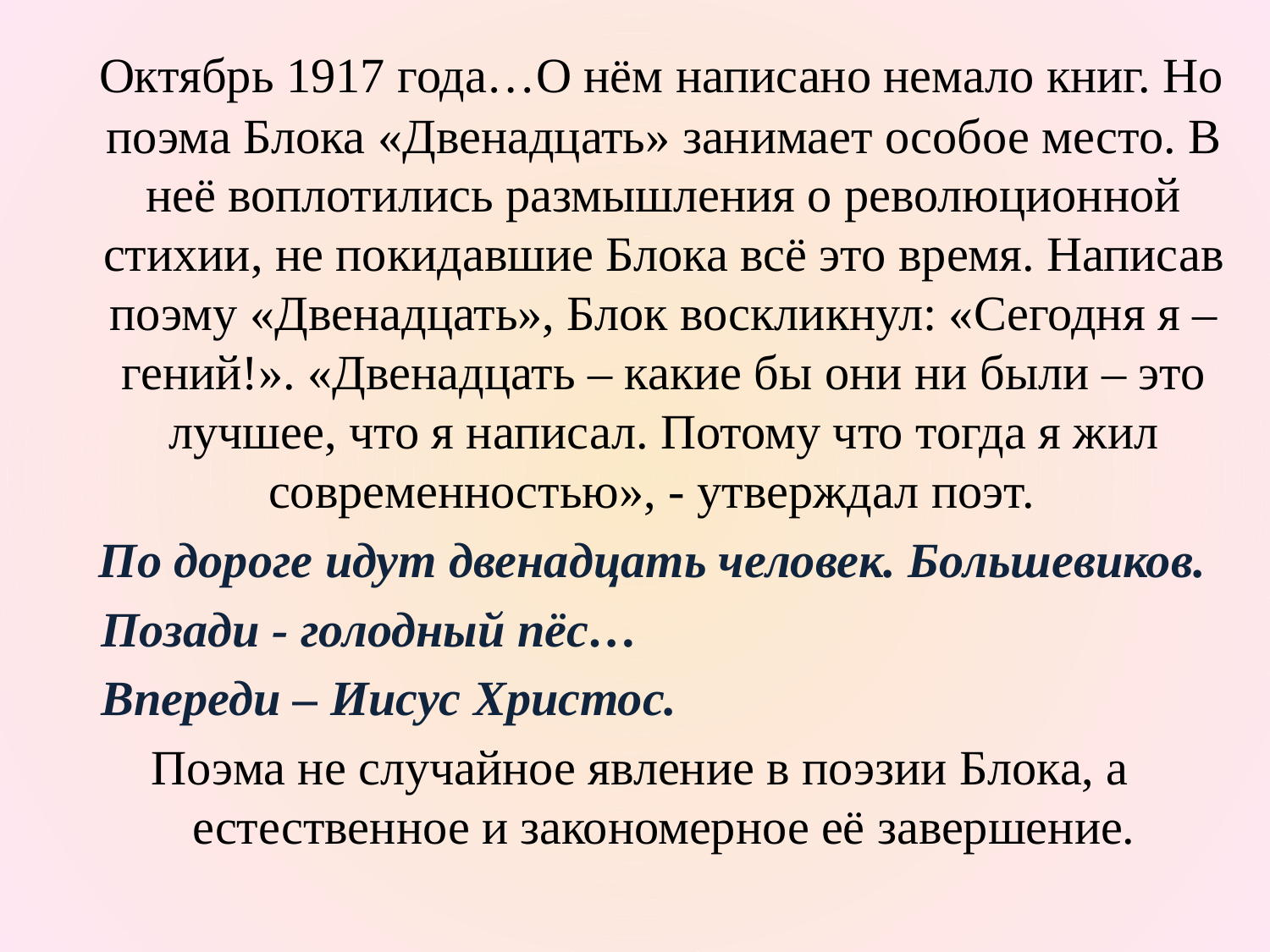

Октябрь 1917 года…О нём написано немало книг. Но поэма Блока «Двенадцать» занимает особое место. В неё воплотились размышления о революционной стихии, не покидавшие Блока всё это время. Написав поэму «Двенадцать», Блок воскликнул: «Сегодня я – гений!». «Двенадцать – какие бы они ни были – это лучшее, что я написал. Потому что тогда я жил современностью», - утверждал поэт.
  По дороге идут двенадцать человек. Большевиков.
    Позади - голодный пёс…
    Впереди – Иисус Христос.
Поэма не случайное явление в поэзии Блока, а естественное и закономерное её завершение.